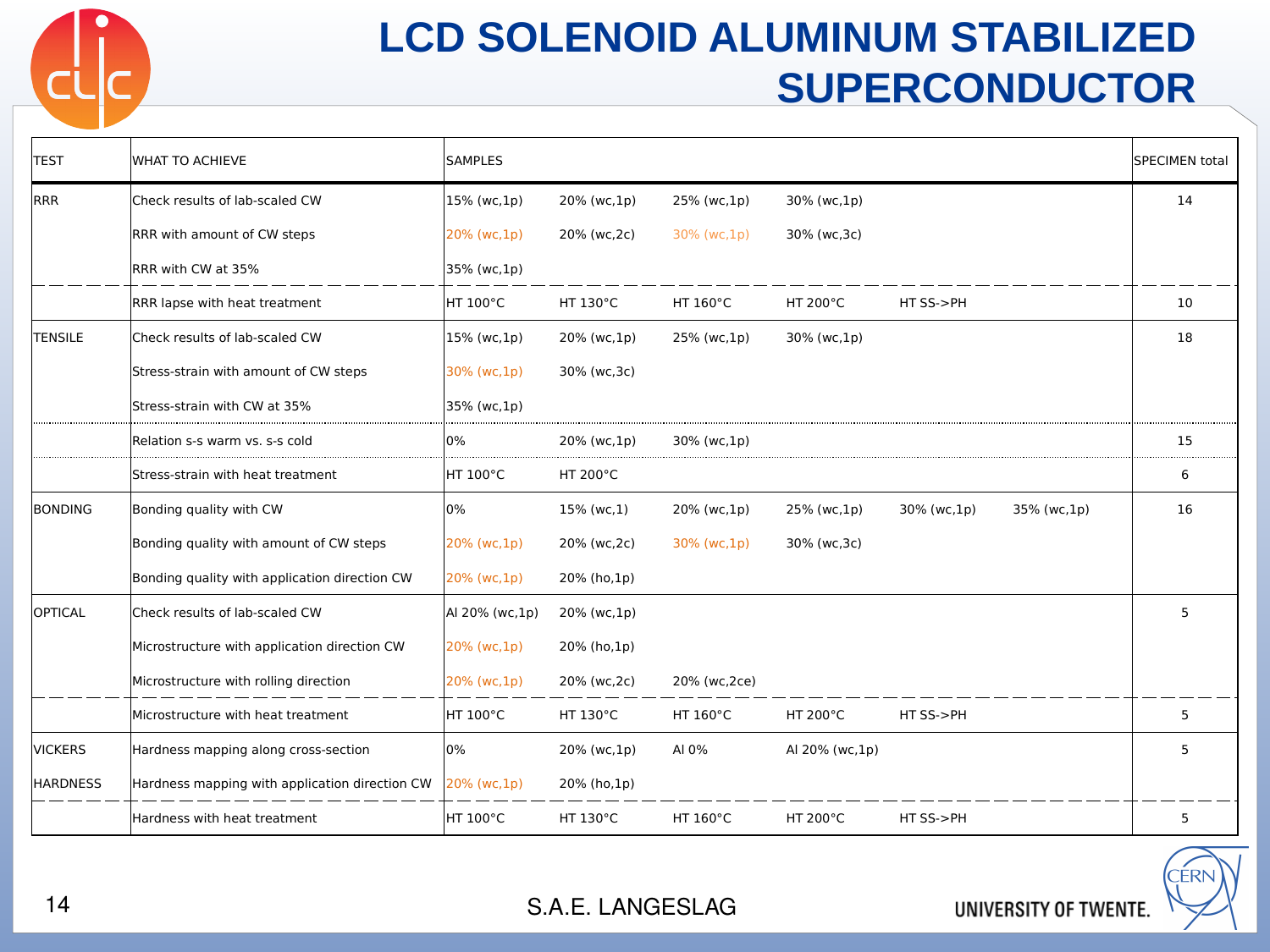

| TEST | WHAT TO ACHIEVE | SAMPLES |  |  |  |  |  | SPECIMEN total |
| --- | --- | --- | --- | --- | --- | --- | --- | --- |
| RRR | Check results of lab-scaled CW | 15% (wc,1p) | 20% (wc,1p) | 25% (wc,1p) | 30% (wc,1p) |  |  | 14 |
|  | RRR with amount of CW steps | 20% (wc,1p) | 20% (wc,2c) | 30% (wc,1p) | 30% (wc,3c) |  |  |  |
|  | RRR with CW at 35% | 35% (wc,1p) |  |  |  |  |  |  |
|  | RRR lapse with heat treatment | HT 100°C | HT 130°C | HT 160°C | HT 200°C | HT SS->PH |  | 10 |
| TENSILE | Check results of lab-scaled CW | 15% (wc,1p) | 20% (wc,1p) | 25% (wc,1p) | 30% (wc,1p) |  |  | 18 |
|  | Stress-strain with amount of CW steps | 30% (wc,1p) | 30% (wc,3c) |  |  |  |  |  |
|  | Stress-strain with CW at 35% | 35% (wc,1p) |  |  |  |  |  |  |
|  | Relation s-s warm vs. s-s cold | 0% | 20% (wc,1p) | 30% (wc,1p) |  |  |  | 15 |
|  | Stress-strain with heat treatment | HT 100°C | HT 200°C |  |  |  |  | 6 |
| BONDING | Bonding quality with CW | 0% | 15% (wc,1) | 20% (wc,1p) | 25% (wc,1p) | 30% (wc,1p) | 35% (wc,1p) | 16 |
|  | Bonding quality with amount of CW steps | 20% (wc,1p) | 20% (wc,2c) | 30% (wc,1p) | 30% (wc,3c) |  |  |  |
|  | Bonding quality with application direction CW | 20% (wc,1p) | 20% (ho,1p) |  |  |  |  |  |
| OPTICAL | Check results of lab-scaled CW | Al 20% (wc,1p) | 20% (wc,1p) |  |  |  |  | 5 |
|  | Microstructure with application direction CW | 20% (wc,1p) | 20% (ho,1p) |  |  |  |  |  |
|  | Microstructure with rolling direction | 20% (wc,1p) | 20% (wc,2c) | 20% (wc,2ce) |  |  |  |  |
|  | Microstructure with heat treatment | HT 100°C | HT 130°C | HT 160°C | HT 200°C | HT SS->PH |  | 5 |
| VICKERS | Hardness mapping along cross-section | 0% | 20% (wc,1p) | Al 0% | Al 20% (wc,1p) |  |  | 5 |
| HARDNESS | Hardness mapping with application direction CW | 20% (wc,1p) | 20% (ho,1p) |  |  |  |  |  |
|  | Hardness with heat treatment | HT 100°C | HT 130°C | HT 160°C | HT 200°C | HT SS->PH |  | 5 |